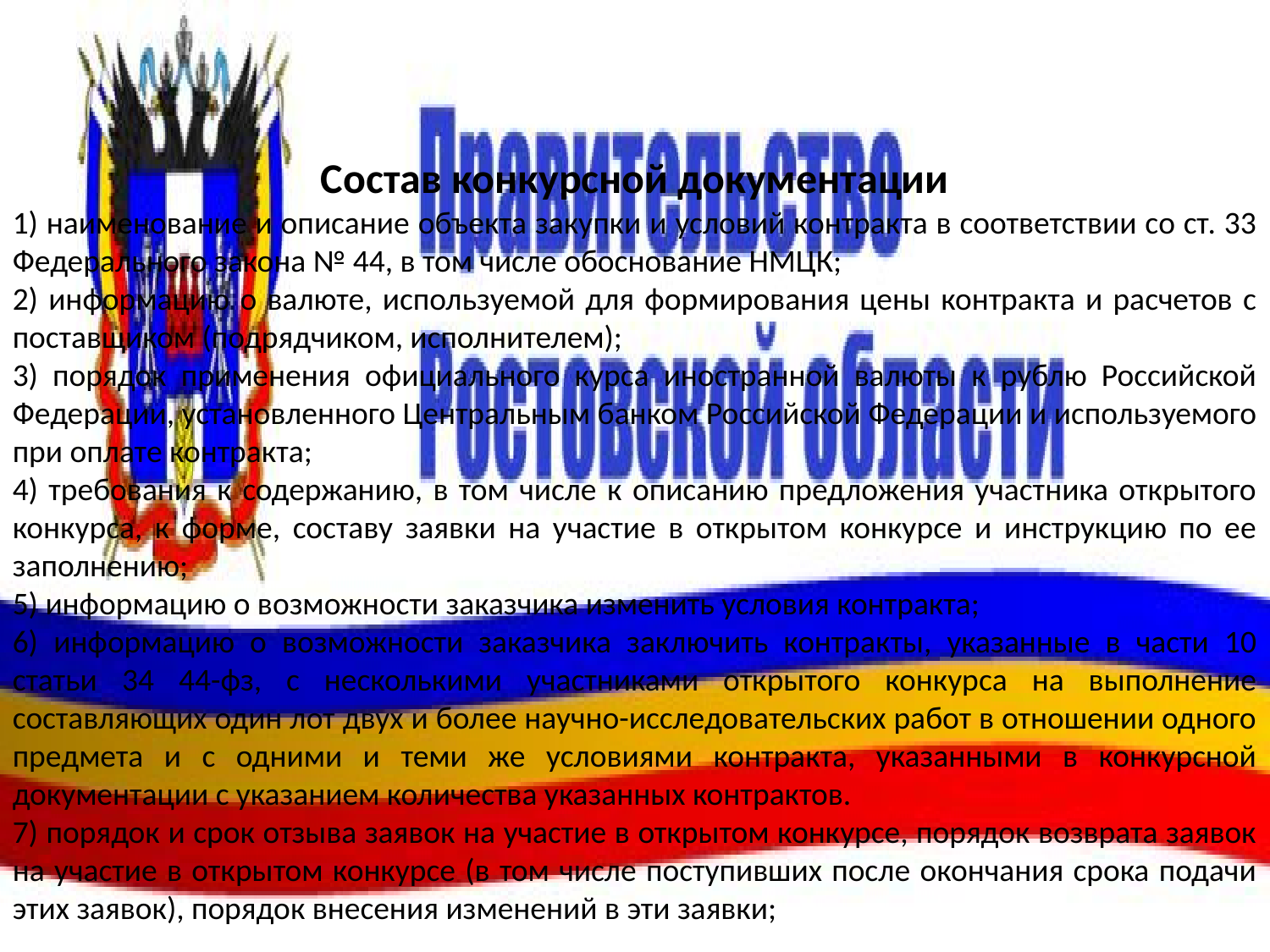

# Состав конкурсной документации
1) наименование и описание объекта закупки и условий контракта в соответствии со ст. 33 Федерального закона № 44, в том числе обоснование НМЦК;
2) информацию о валюте, используемой для формирования цены контракта и расчетов с поставщиком (подрядчиком, исполнителем);
3) порядок применения официального курса иностранной валюты к рублю Российской Федерации, установленного Центральным банком Российской Федерации и используемого при оплате контракта;
4) требования к содержанию, в том числе к описанию предложения участника открытого конкурса, к форме, составу заявки на участие в открытом конкурсе и инструкцию по ее заполнению;
5) информацию о возможности заказчика изменить условия контракта;
6) информацию о возможности заказчика заключить контракты, указанные в части 10 статьи 34 44-фз, с несколькими участниками открытого конкурса на выполнение составляющих один лот двух и более научно-исследовательских работ в отношении одного предмета и с одними и теми же условиями контракта, указанными в конкурсной документации с указанием количества указанных контрактов.
7) порядок и срок отзыва заявок на участие в открытом конкурсе, порядок возврата заявок на участие в открытом конкурсе (в том числе поступивших после окончания срока подачи этих заявок), порядок внесения изменений в эти заявки;